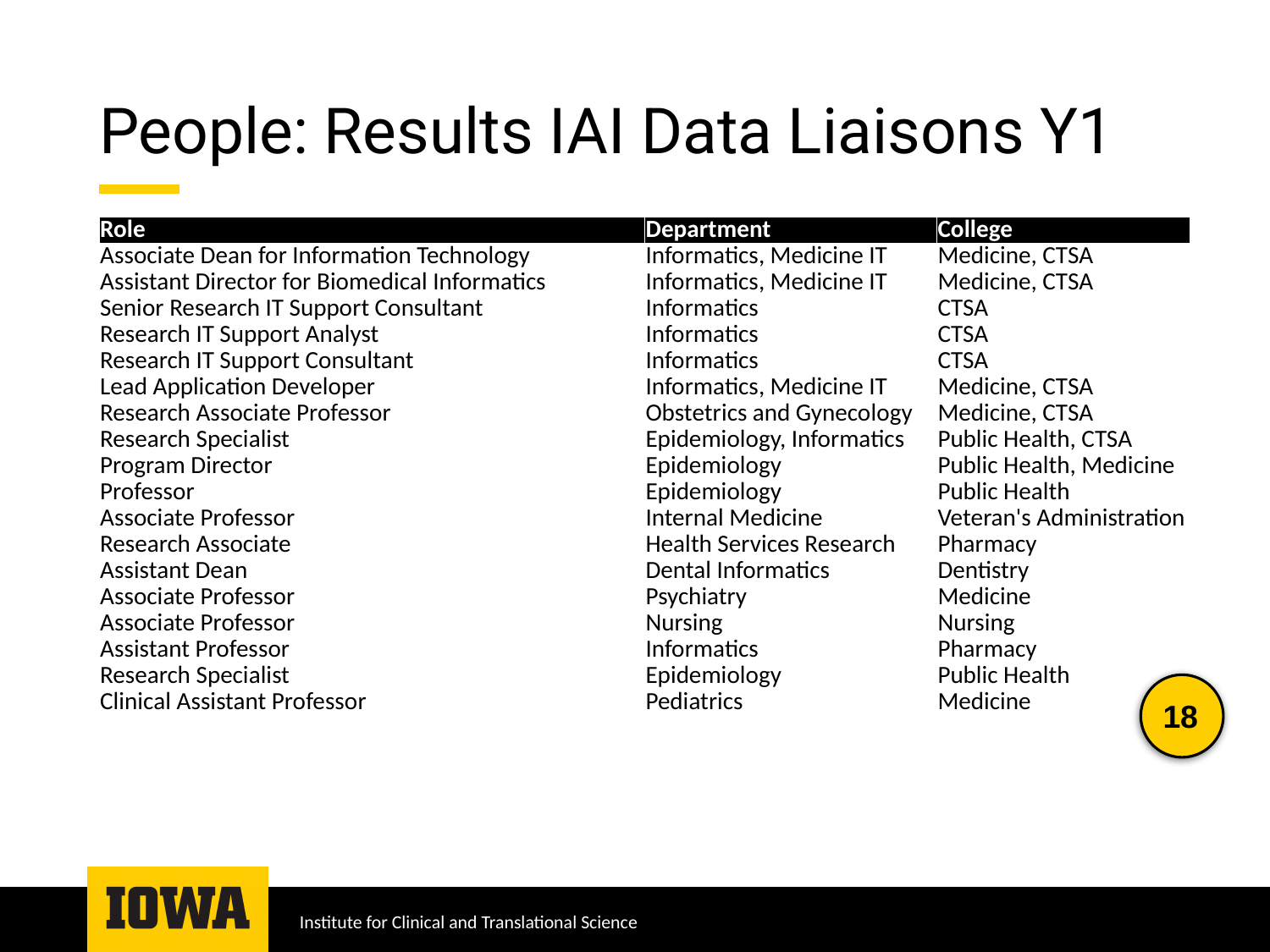

# People: Results IAI Data Liaisons Y1
| Role | Department | College |
| --- | --- | --- |
| Associate Dean for Information Technology | Informatics, Medicine IT | Medicine, CTSA |
| Assistant Director for Biomedical Informatics | Informatics, Medicine IT | Medicine, CTSA |
| Senior Research IT Support Consultant | Informatics | CTSA |
| Research IT Support Analyst | Informatics | CTSA |
| Research IT Support Consultant | Informatics | CTSA |
| Lead Application Developer | Informatics, Medicine IT | Medicine, CTSA |
| Research Associate Professor | Obstetrics and Gynecology | Medicine, CTSA |
| Research Specialist | Epidemiology, Informatics | Public Health, CTSA |
| Program Director | Epidemiology | Public Health, Medicine |
| Professor | Epidemiology | Public Health |
| Associate Professor | Internal Medicine | Veteran's Administration |
| Research Associate | Health Services Research | Pharmacy |
| Assistant Dean | Dental Informatics | Dentistry |
| Associate Professor | Psychiatry | Medicine |
| Associate Professor | Nursing | Nursing |
| Assistant Professor | Informatics | Pharmacy |
| Research Specialist | Epidemiology | Public Health |
| Clinical Assistant Professor | Pediatrics | Medicine |
18
Institute for Clinical and Translational Science